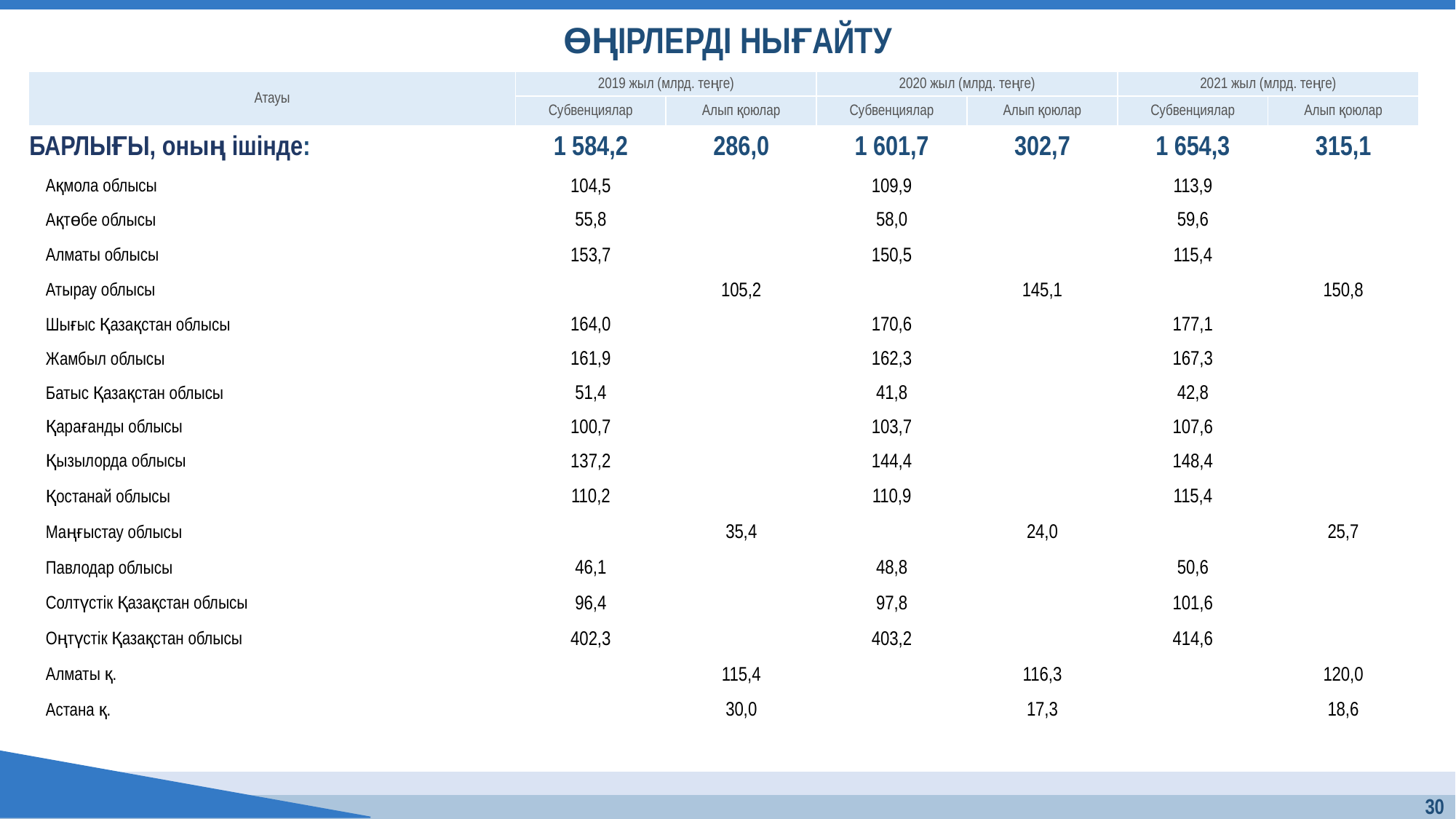

# ӨҢІРЛЕРДІ НЫҒАЙТУ
| Атауы | 2019 жыл (млрд. теңге) |  | 2020 жыл (млрд. теңге) |  | 2021 жыл (млрд. теңге) |  |
| --- | --- | --- | --- | --- | --- | --- |
|  | Субвенциялар | Алып қоюлар | Субвенциялар | Алып қоюлар | Субвенциялар | Алып қоюлар |
| БАРЛЫҒЫ, оның ішінде: | 1 584,2 | 286,0 | 1 601,7 | 302,7 | 1 654,3 | 315,1 |
| Ақмола облысы | 104,5 |  | 109,9 |  | 113,9 |  |
| Ақтөбе облысы | 55,8 |  | 58,0 |  | 59,6 |  |
| Алматы облысы | 153,7 |  | 150,5 |  | 115,4 |  |
| Атырау облысы |  | 105,2 |  | 145,1 |  | 150,8 |
| Шығыс Қазақстан облысы | 164,0 |  | 170,6 |  | 177,1 |  |
| Жамбыл облысы | 161,9 |  | 162,3 |  | 167,3 |  |
| Батыс Қазақстан облысы | 51,4 |  | 41,8 |  | 42,8 |  |
| Қарағанды облысы | 100,7 |  | 103,7 |  | 107,6 |  |
| Қызылорда облысы | 137,2 |  | 144,4 |  | 148,4 |  |
| Қостанай облысы | 110,2 |  | 110,9 |  | 115,4 |  |
| Маңғыстау облысы |  | 35,4 |  | 24,0 |  | 25,7 |
| Павлодар облысы | 46,1 |  | 48,8 |  | 50,6 |  |
| Солтүстік Қазақстан облысы | 96,4 |  | 97,8 |  | 101,6 |  |
| Оңтүстік Қазақстан облысы | 402,3 |  | 403,2 |  | 414,6 |  |
| Алматы қ. |  | 115,4 |  | 116,3 |  | 120,0 |
| Астана қ. |  | 30,0 |  | 17,3 |  | 18,6 |

30